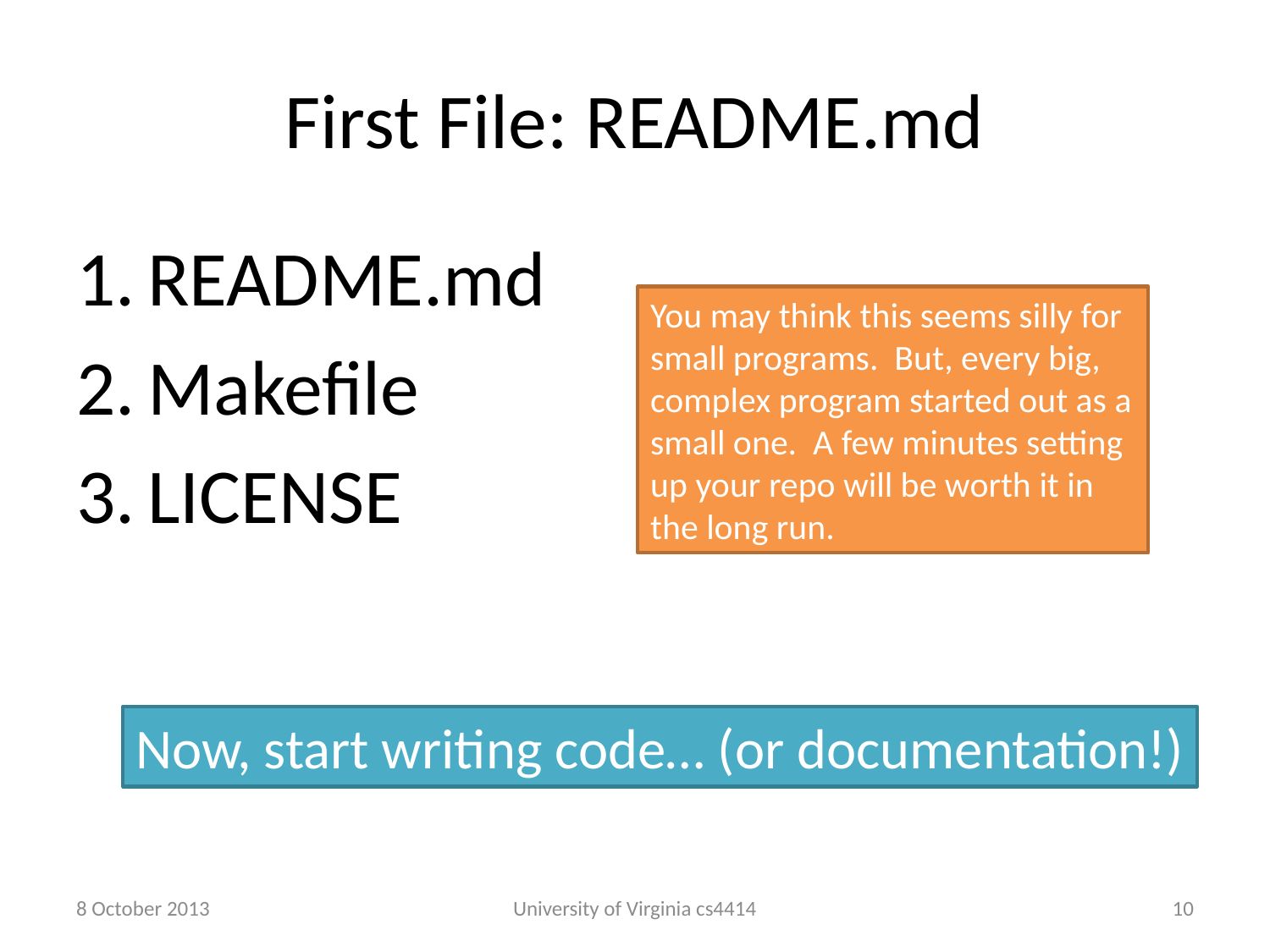

# First File: README.md
README.md
Makefile
LICENSE
You may think this seems silly for small programs.  But, every big, complex program started out as a small one.  A few minutes setting up your repo will be worth it in the long run.
Now, start writing code… (or documentation!)
8 October 2013
University of Virginia cs4414
10